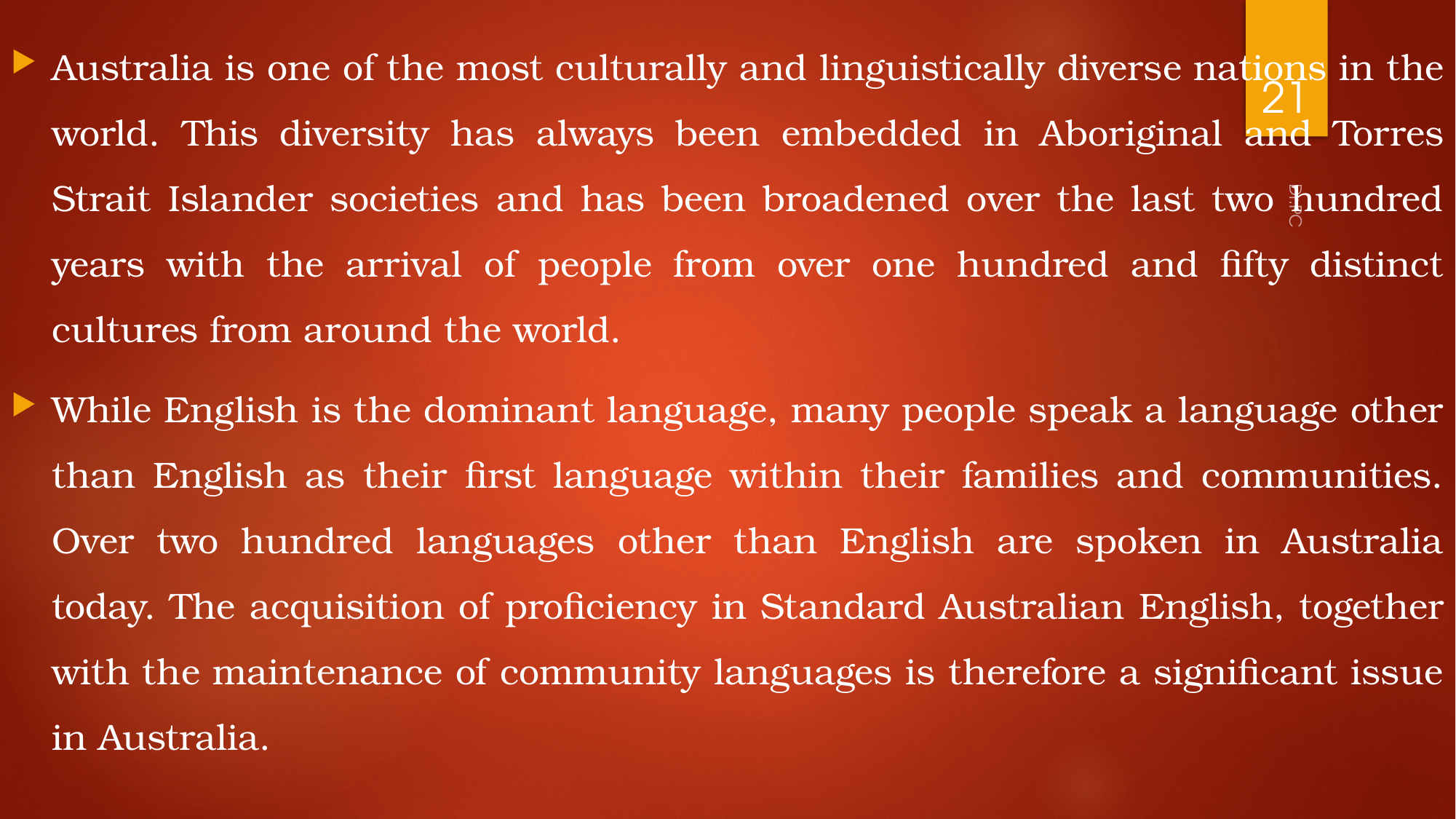

Australia is one of the most culturally and linguistically diverse nations in the world. This diversity has always been embedded in Aboriginal and Torres Strait Islander societies and has been broadened over the last two hundred years with the arrival of people from over one hundred and fifty distinct cultures from around the world.
While English is the dominant language, many people speak a language other than English as their first language within their families and communities. Over two hundred languages other than English are spoken in Australia today. The acquisition of proficiency in Standard Australian English, together with the maintenance of community languages is therefore a significant issue in Australia.

21
Dr.PC